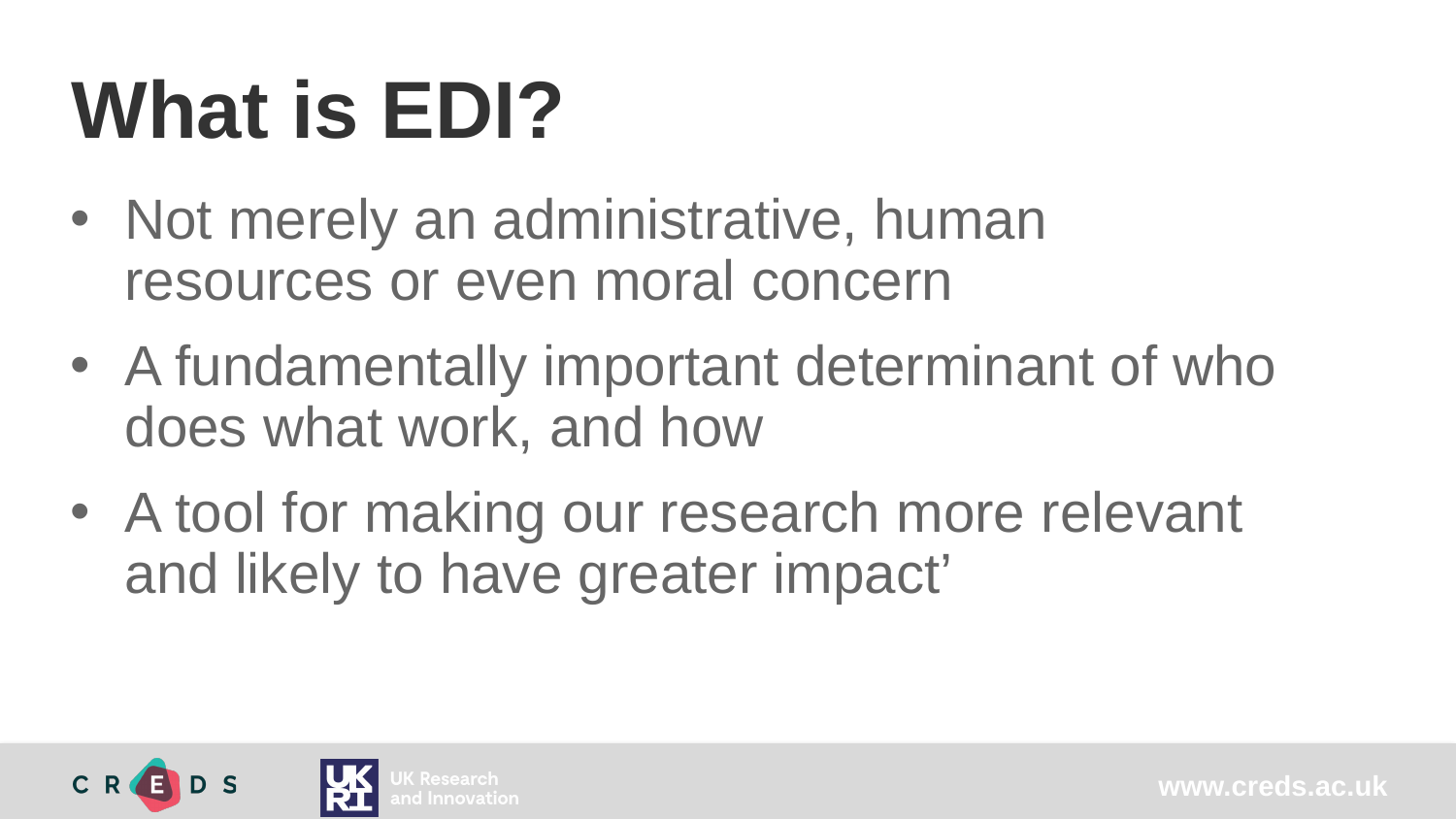

# What is EDI?
Not merely an administrative, human resources or even moral concern
A fundamentally important determinant of who does what work, and how
A tool for making our research more relevant and likely to have greater impact’